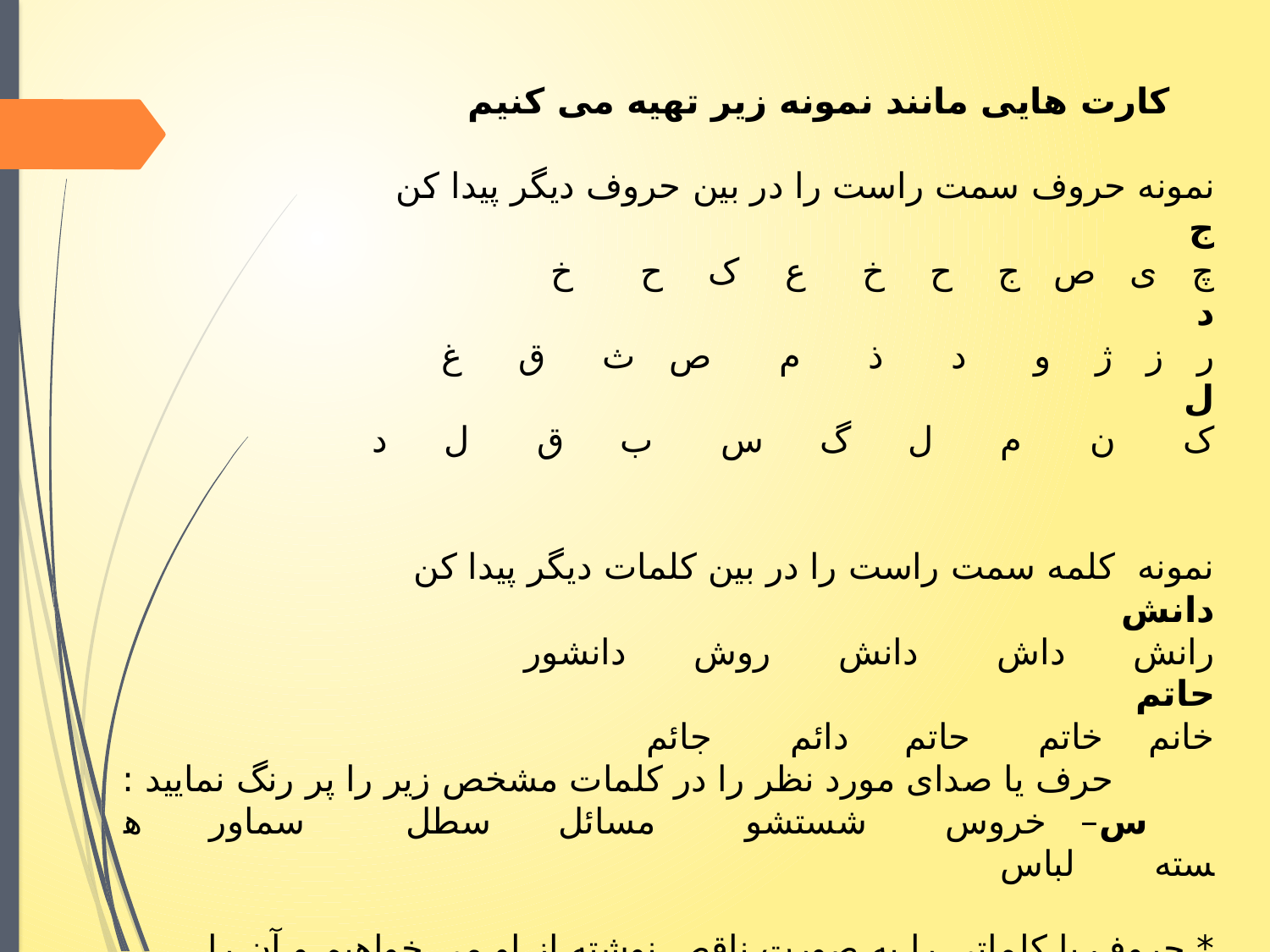

کارت هایی مانند نمونه زیر تهیه می کنیم
نمونه حروف سمت راست را در بین حروف دیگر پیدا کن
ج                                                                         چ   ی   ص   ج    ح    خ     ع    ک    ح      خ     
د                                                                         ر   ز   ژ    و      د      ذ      م      ص   ث     ق     غ    
ل                                                                       ک      ن      م      ل     گ     س      ب     ق      ل     د    
                   
نمونه  کلمه سمت راست را در بین کلمات دیگر پیدا کن
دانش                                                    رانش      داش       دانش      روش      دانشور
حاتم                                                      خانم    خاتم      حاتم     دائم       جائم       
         حرف یا صدای مورد نظر را در کلمات مشخص زیر را پر رنگ نمایید :
      س–   خروس       شستشو        مسائل      سطل         سماور      هسته       لباس
* حروف یا کلماتی را به صورت ناقص نوشته از او می خواهیم و آن را تکمیل کند.
* تصاویر نقطه چین را پر رنگ کند.
* تصاویر ساده هندسی را کپی کند.